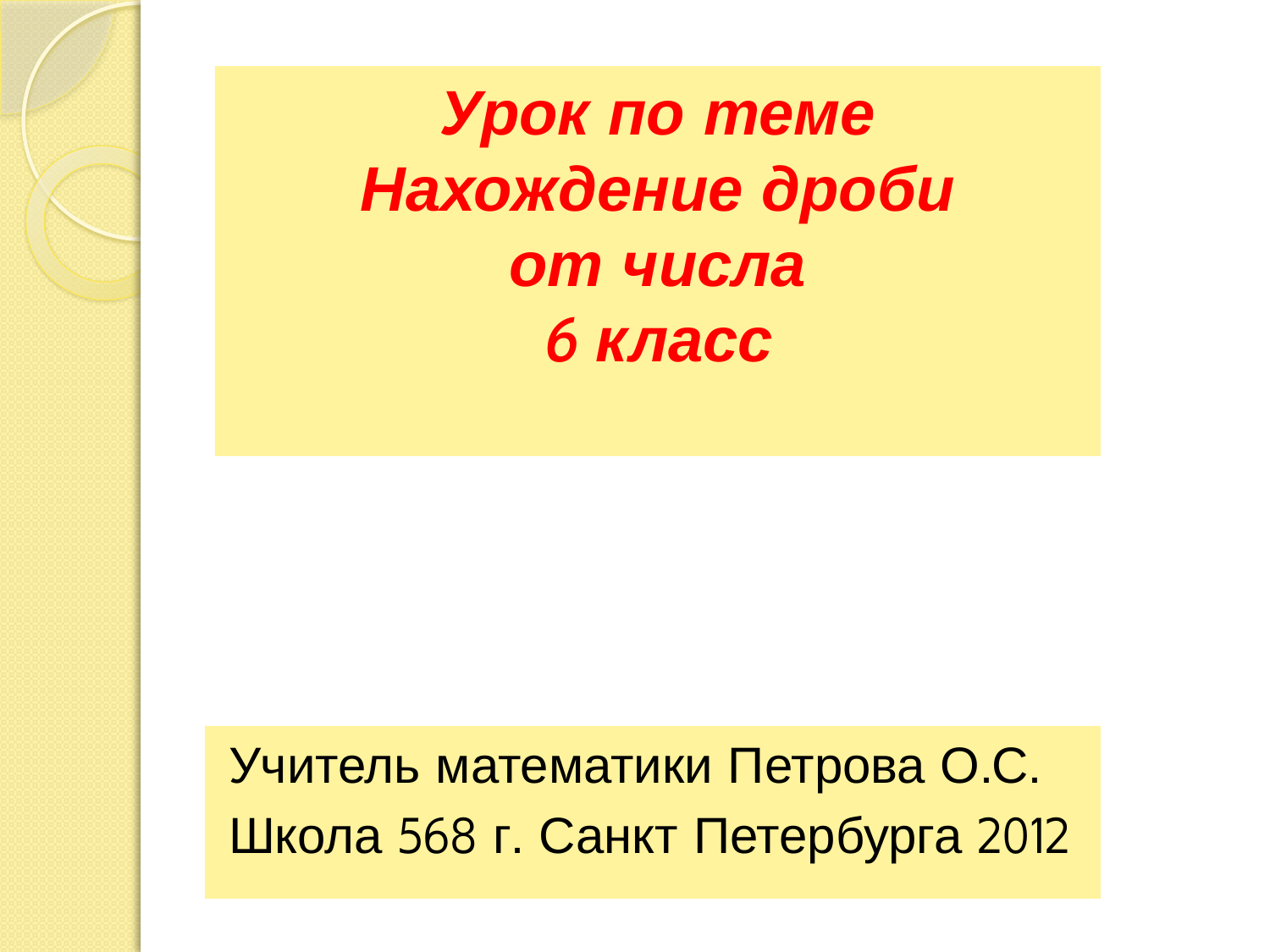

# Урок по теме Нахождение дроби от числа 6 класс
Учитель математики Петрова О.С.
Школа 568 г. Санкт Петербурга 2012